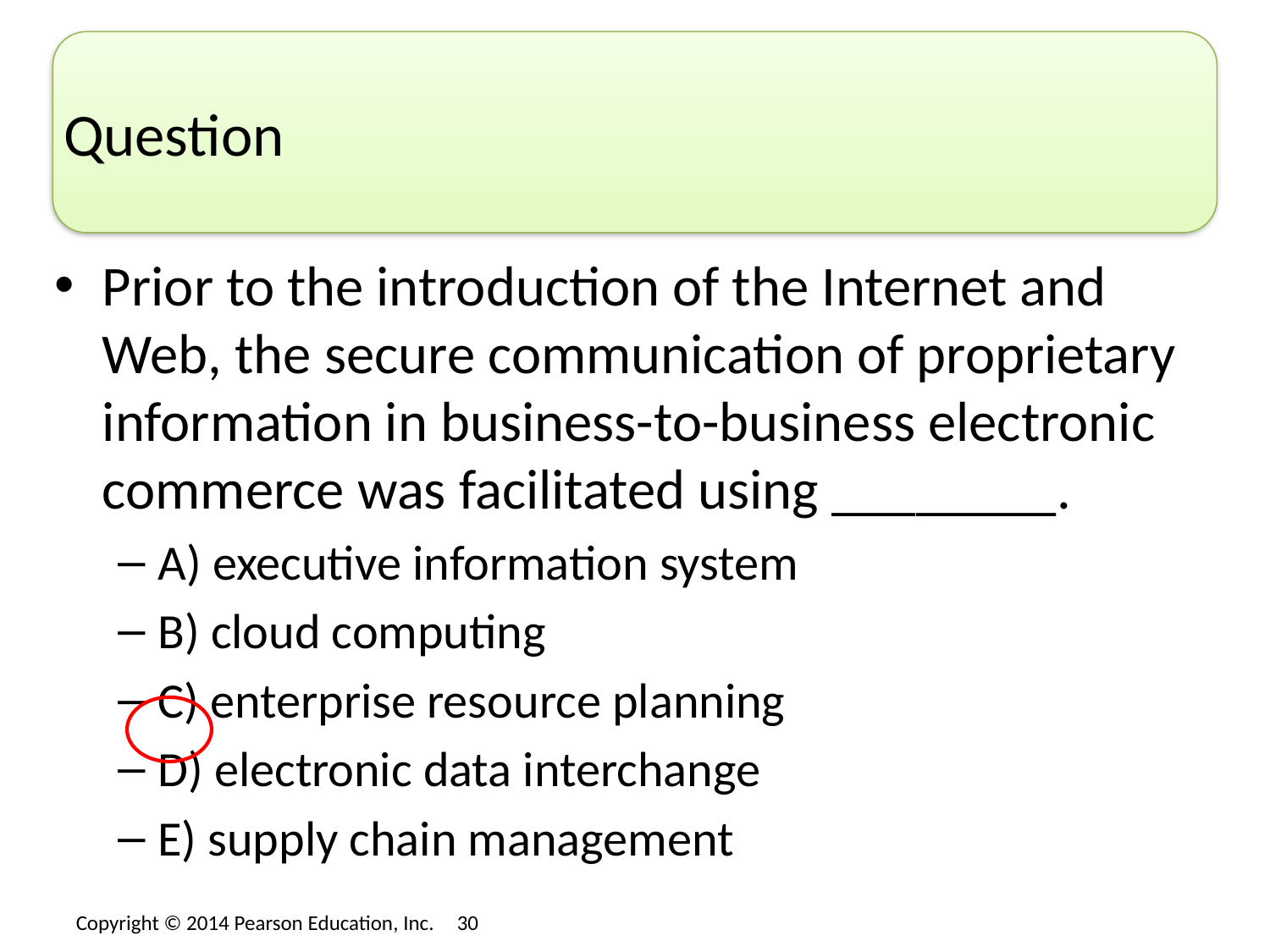

# Question
Prior to the introduction of the Internet and Web, the secure communication of proprietary information in business-to-business electronic commerce was facilitated using ________.
A) executive information system
B) cloud computing
C) enterprise resource planning
D) electronic data interchange
E) supply chain management